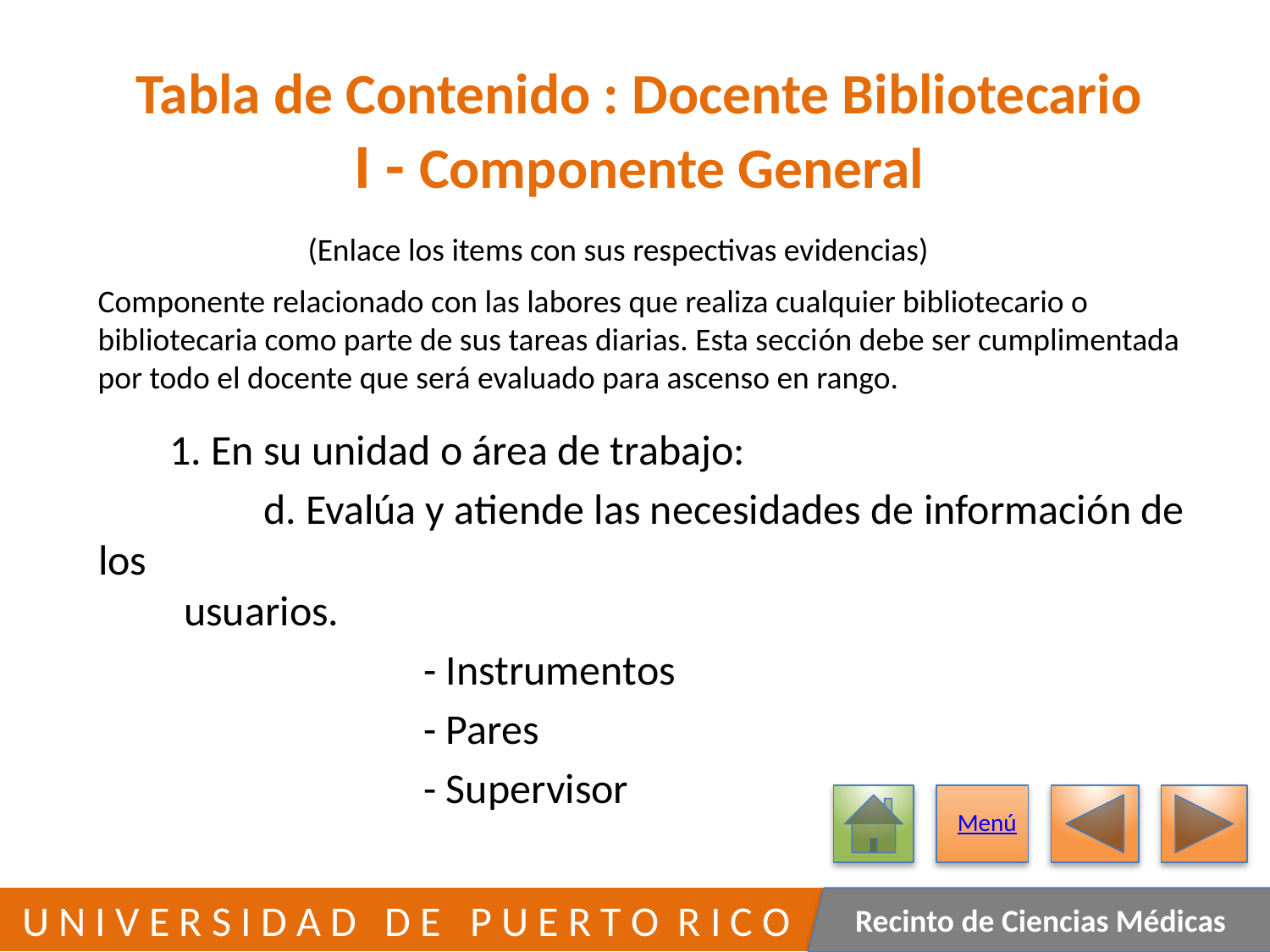

# Tabla de Contenido : Docente Bibliotecario I - Componente General
(Enlace los items con sus respectivas evidencias)
Componente relacionado con las labores que realiza cualquier bibliotecario o bibliotecaria como parte de sus tareas diarias. Esta sección debe ser cumplimentada por todo el docente que será evaluado para ascenso en rango.

	1. En su unidad o área de trabajo:
	    d. Evalúa y atiende las necesidades de información de los
         usuarios.
			- Instrumentos
			- Pares
			- Supervisor

Menú

247
 U N I V E R S I D A D   D E   P U E R T O  R I C O

Recinto de Ciencias Médicas